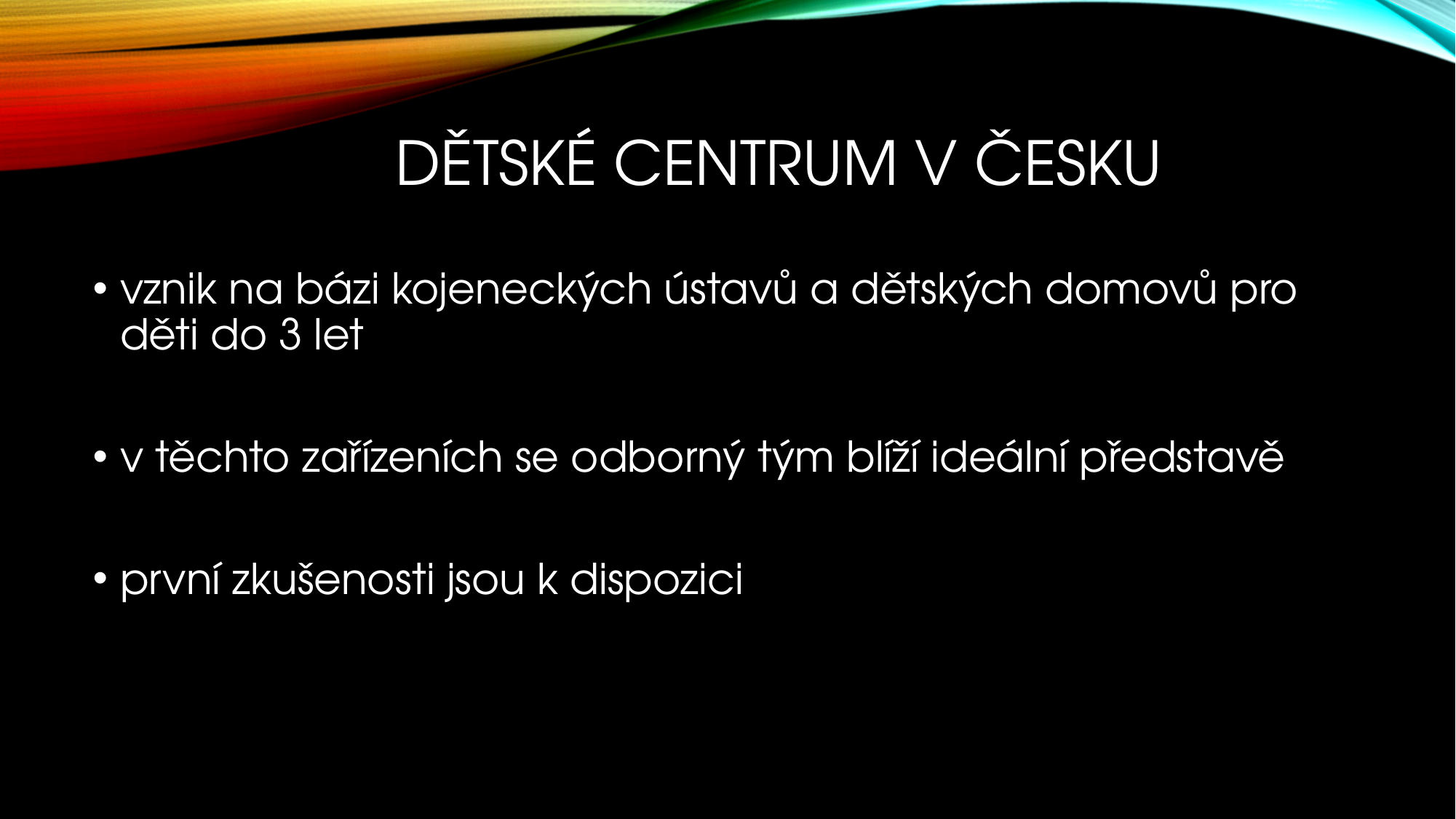

# Dětské centrum v Česku
vznik na bázi kojeneckých ústavů a dětských domovů pro děti do 3 let

v těchto zařízeních se odborný tým blíží ideální představě

první zkušenosti jsou k dispozici